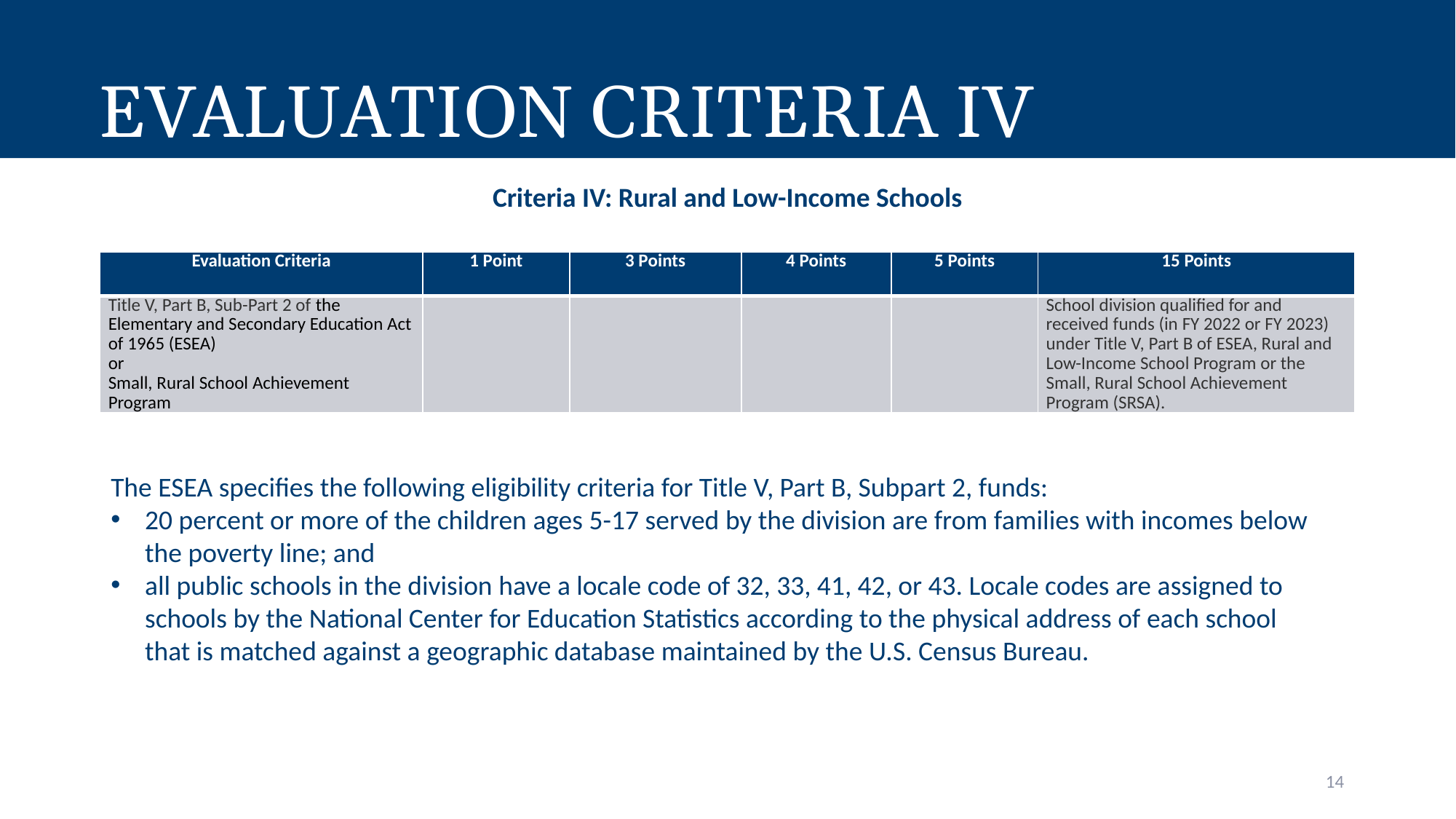

# Evaluation Criteria IV
Criteria IV: Rural and Low-Income Schools
| Evaluation Criteria | 1 Point | 3 Points | 4 Points | 5 Points | 15 Points |
| --- | --- | --- | --- | --- | --- |
| Title V, Part B, Sub-Part 2 of the Elementary and Secondary Education Act of 1965 (ESEA) or Small, Rural School Achievement Program |  |  |  |  | School division qualified for and received funds (in FY 2022 or FY 2023) under Title V, Part B of ESEA, Rural and Low-Income School Program or the Small, Rural School Achievement Program (SRSA). |
The ESEA specifies the following eligibility criteria for Title V, Part B, Subpart 2, funds:
20 percent or more of the children ages 5-17 served by the division are from families with incomes below the poverty line; and
all public schools in the division have a locale code of 32, 33, 41, 42, or 43. Locale codes are assigned to schools by the National Center for Education Statistics according to the physical address of each school that is matched against a geographic database maintained by the U.S. Census Bureau.
14